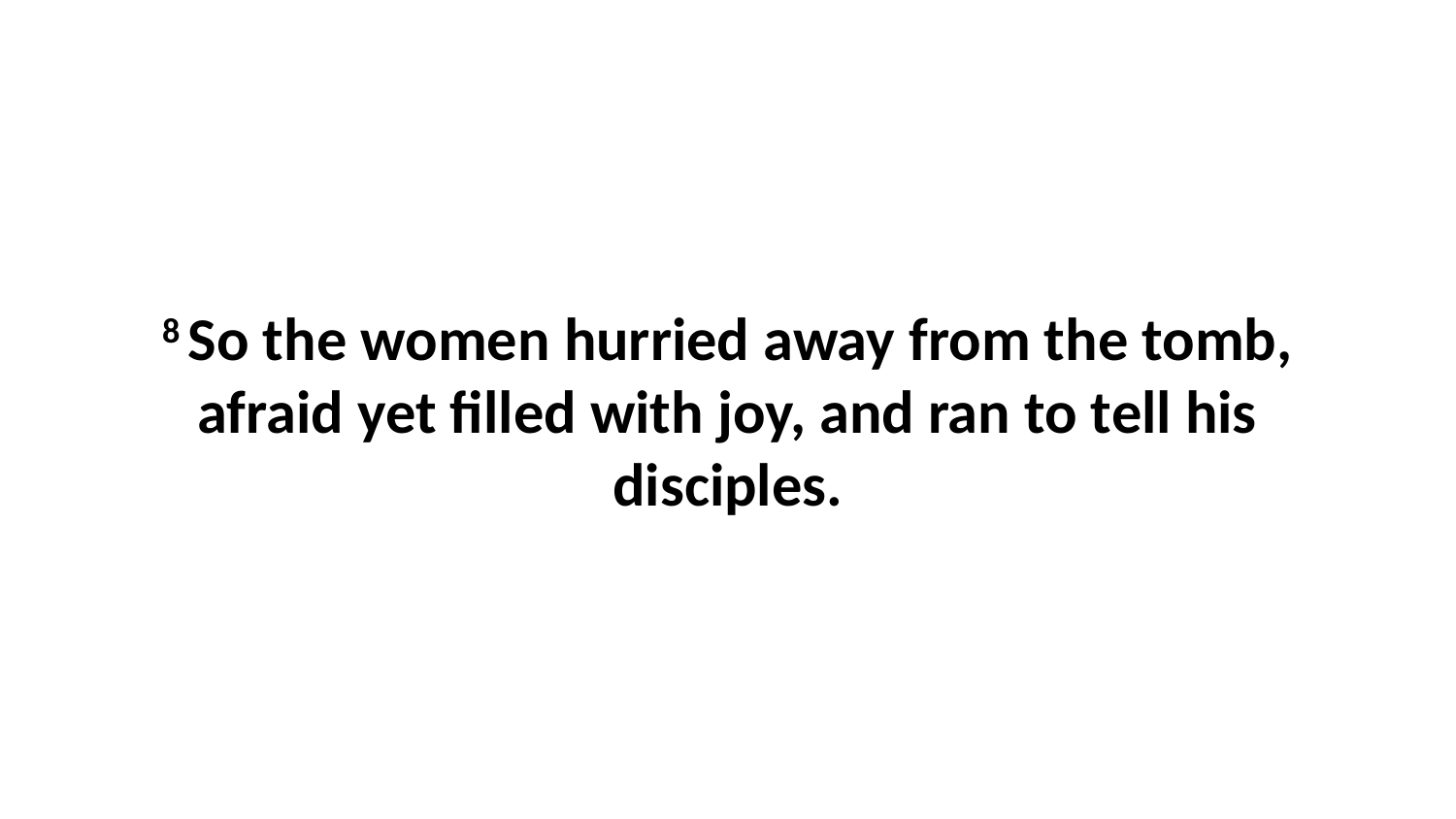

8 So the women hurried away from the tomb, afraid yet filled with joy, and ran to tell his disciples.